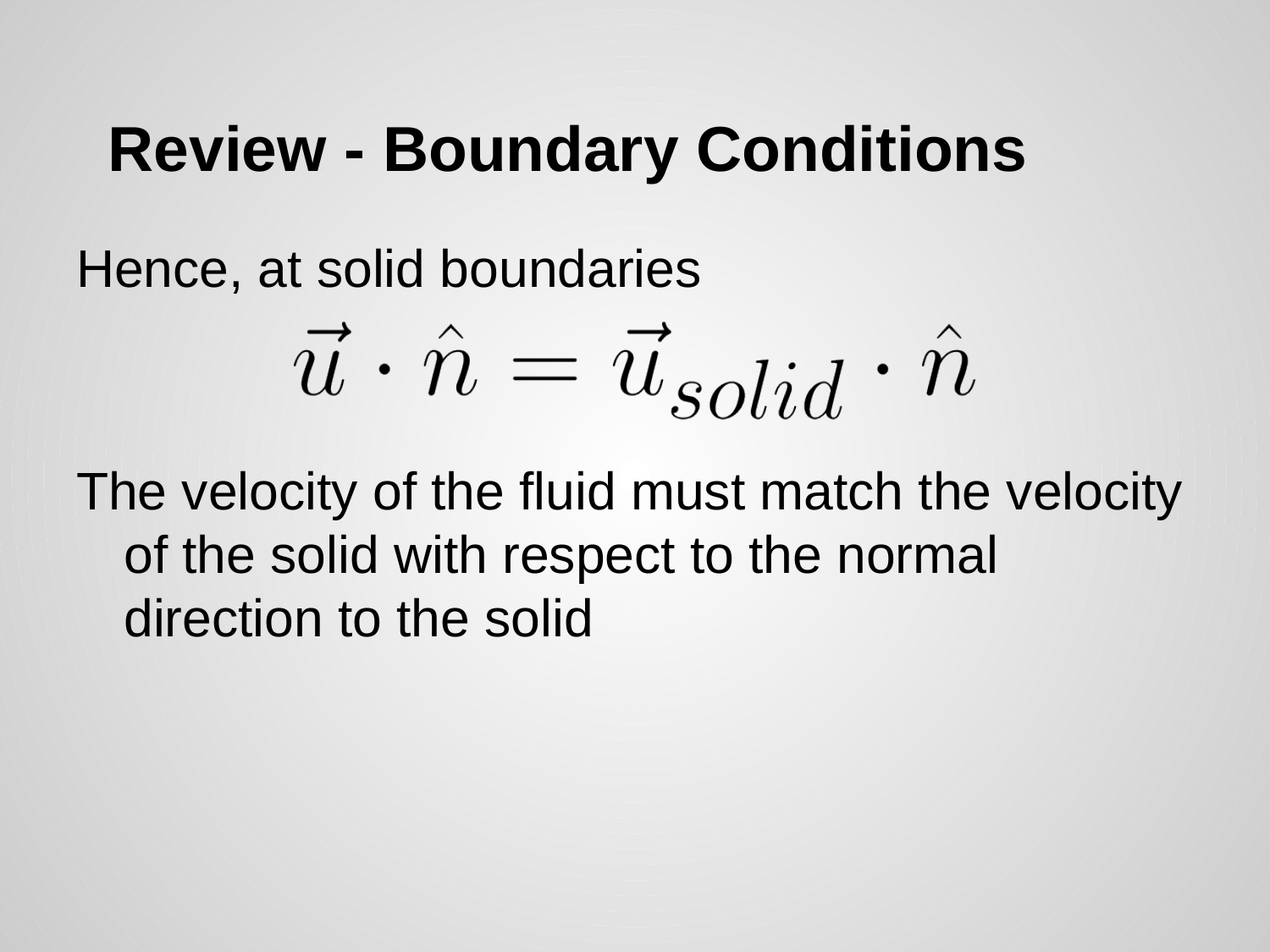

# Review - Boundary Conditions
Hence, at solid boundaries

The velocity of the fluid must match the velocity of the solid with respect to the normal direction to the solid